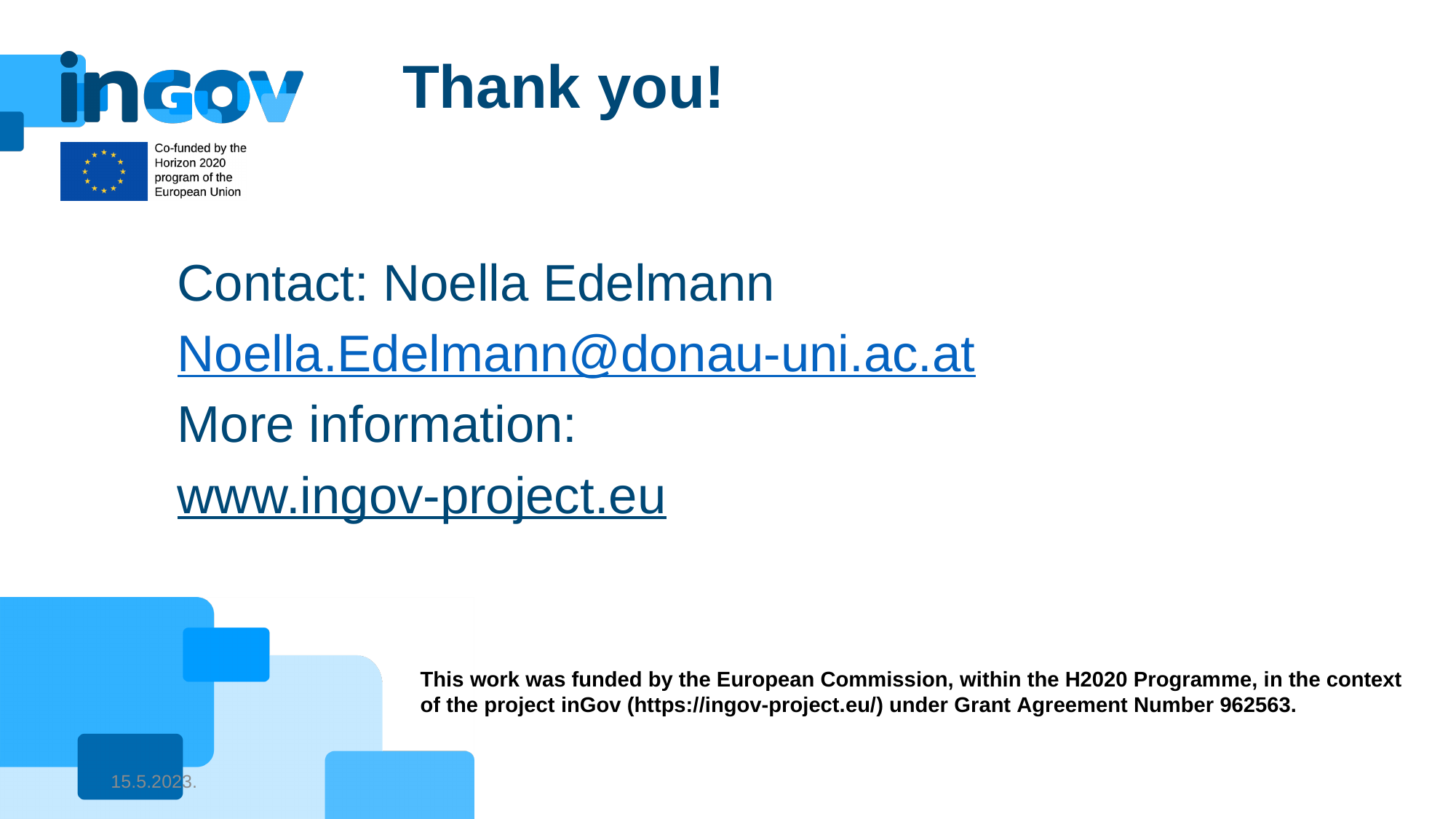

# Thank you!
Contact: Noella Edelmann
Noella.Edelmann@donau-uni.ac.at
More information:
www.ingov-project.eu

This work was funded by the European Commission, within the H2020 Programme, in the context of the project inGov (https://ingov-project.eu/) under Grant Αgreement Number 962563.
15.5.2023.